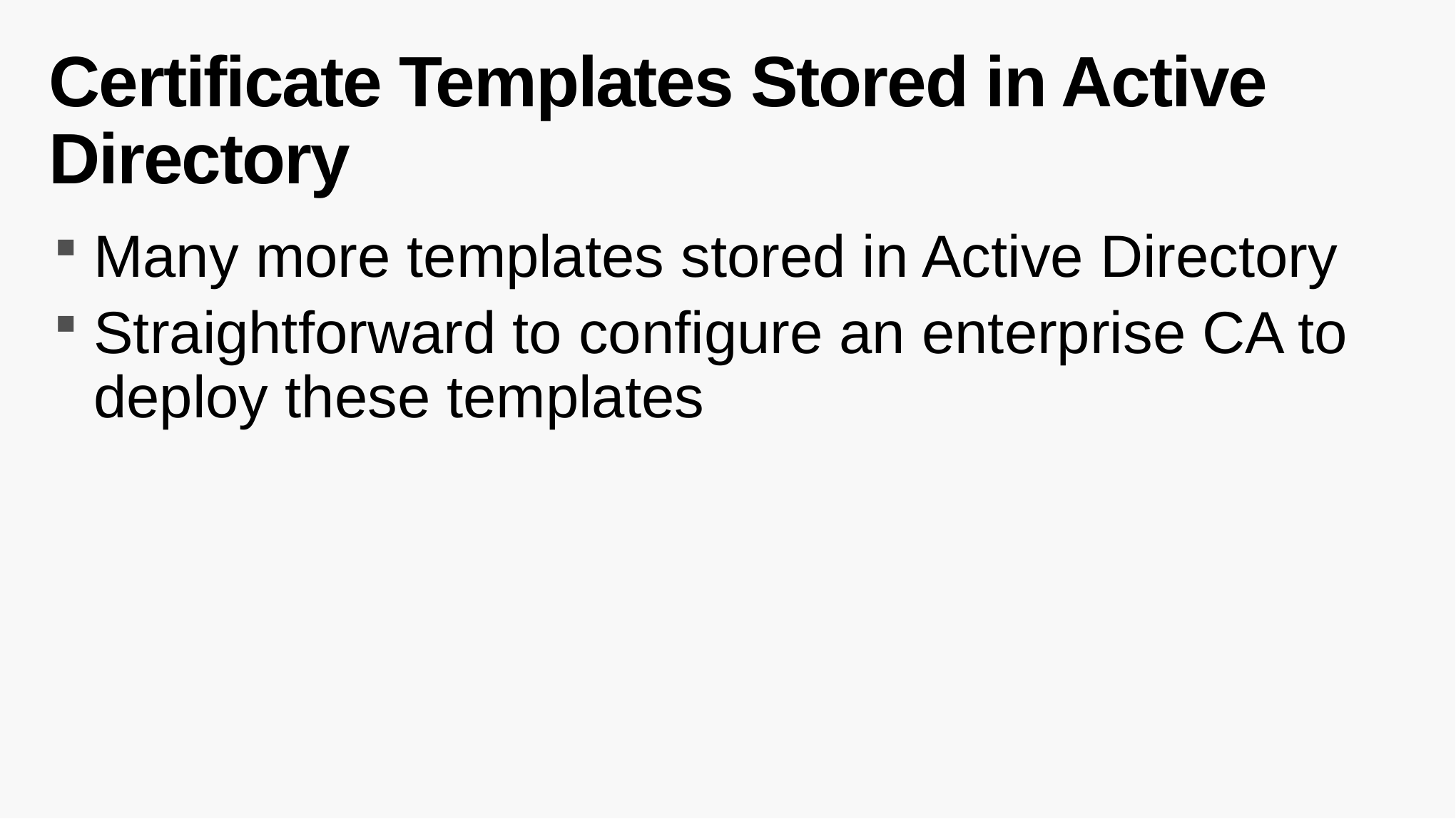

# Certificate Templates Stored in Active Directory
Many more templates stored in Active Directory
Straightforward to configure an enterprise CA to deploy these templates